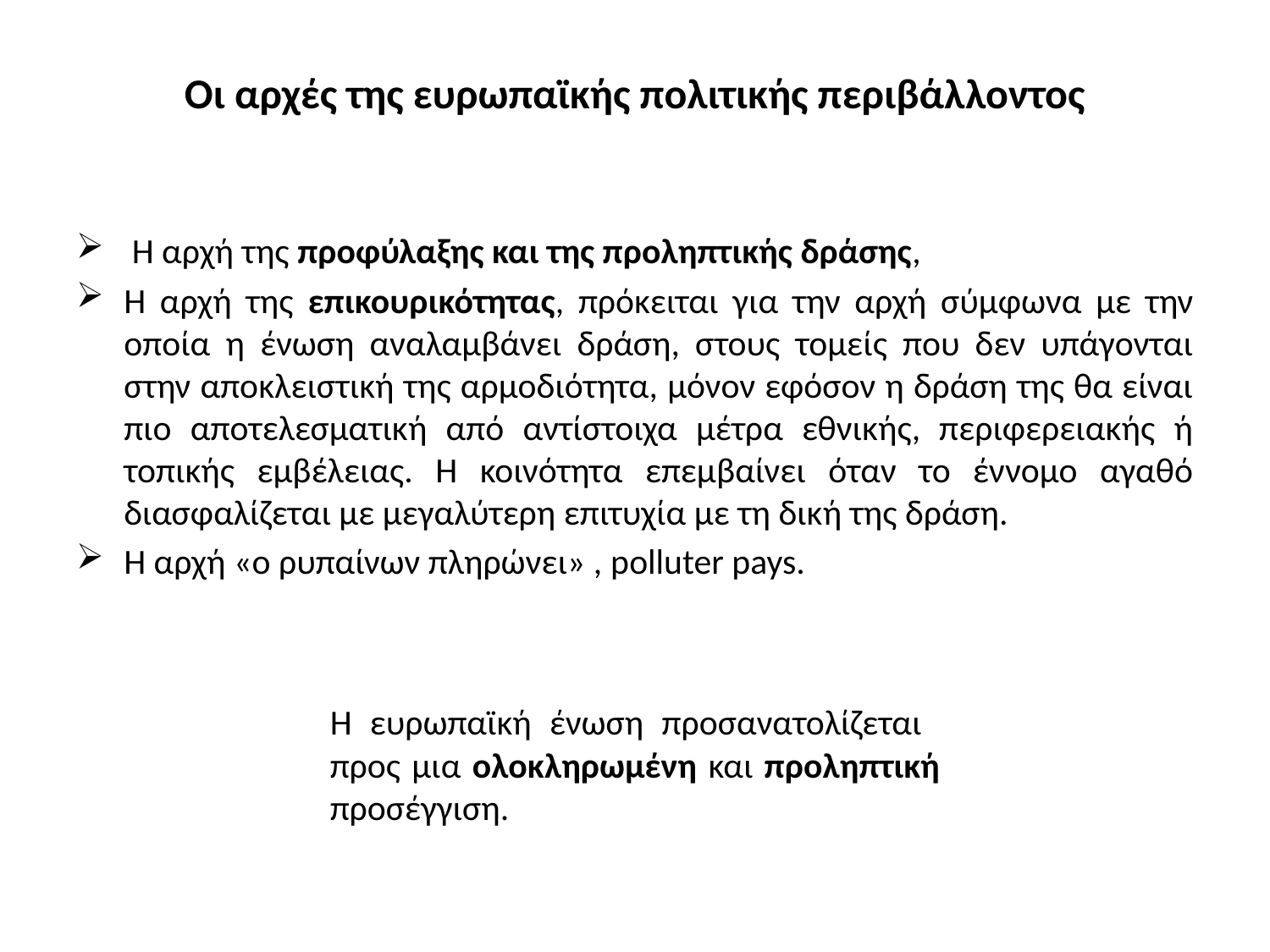

# Οι αρχές της ευρωπαϊκής πολιτικής περιβάλλοντος
 Η αρχή της προφύλαξης και της προληπτικής δράσης,
Η αρχή της επικουρικότητας, πρόκειται για την αρχή σύμφωνα με την οποία η ένωση αναλαμβάνει δράση, στους τομείς που δεν υπάγονται στην αποκλειστική της αρμοδιότητα, μόνον εφόσον η δράση της θα είναι πιο αποτελεσματική από αντίστοιχα μέτρα εθνικής, περιφερειακής ή τοπικής εμβέλειας. Η κοινότητα επεμβαίνει όταν το έννομο αγαθό διασφαλίζεται με μεγαλύτερη επιτυχία με τη δική της δράση.
Η αρχή «ο ρυπαίνων πληρώνει» , polluter pays.

Η ευρωπαϊκή ένωση προσανατολίζεται  προς μια ολοκληρωμένη και προληπτική προσέγγιση.